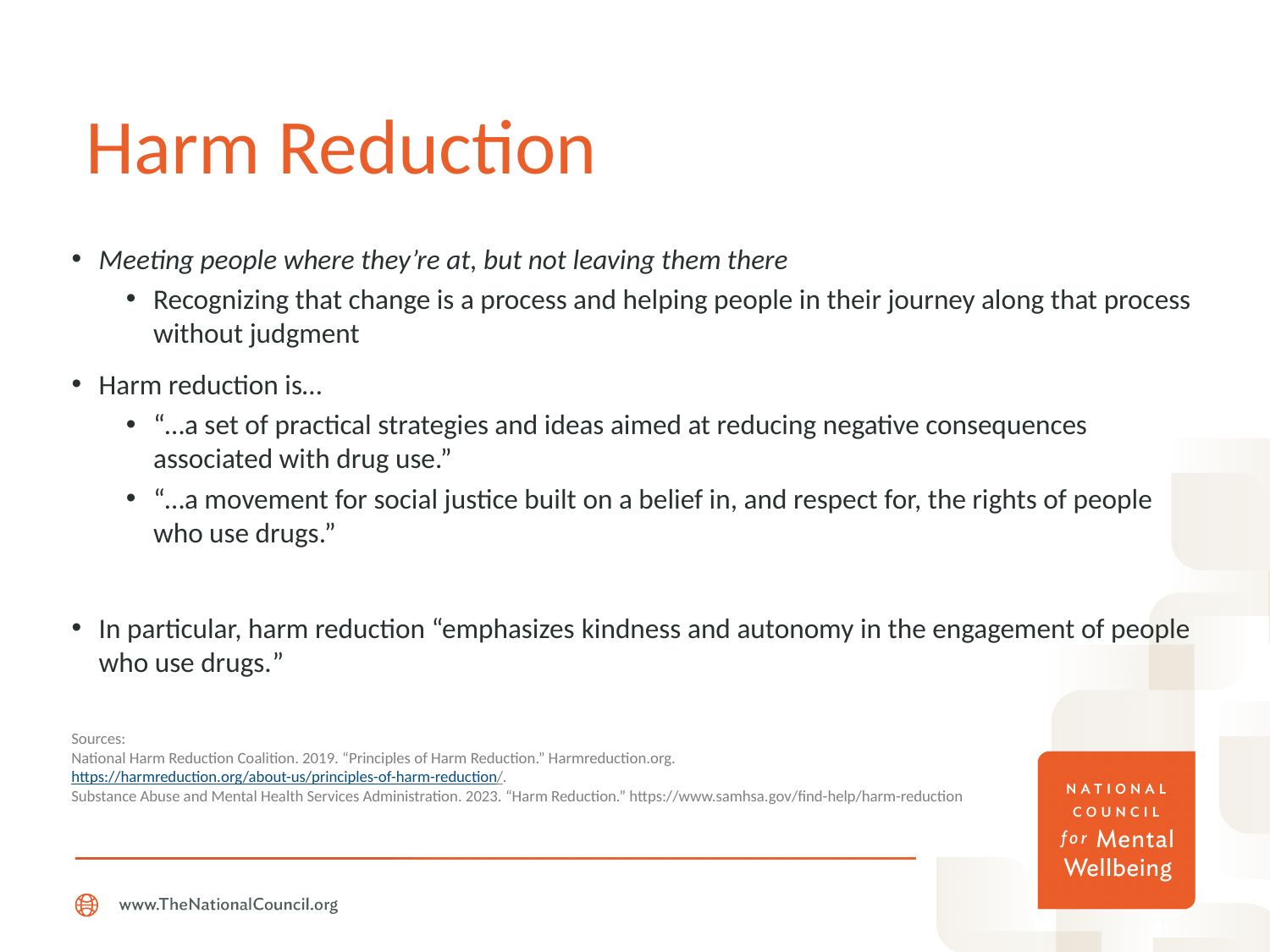

# Harm Reduction
Meeting people where they’re at, but not leaving them there
Recognizing that change is a process and helping people in their journey along that process without judgment
Harm reduction is…
“…a set of practical strategies and ideas aimed at reducing negative consequences associated with drug use.”
“…a movement for social justice built on a belief in, and respect for, the rights of people who use drugs.”

In particular, harm reduction “emphasizes kindness and autonomy in the engagement of people who use drugs.”
Sources:
National Harm Reduction Coalition. 2019. “Principles of Harm Reduction.” Harmreduction.org. https://harmreduction.org/about-us/principles-of-harm-reduction/.
Substance Abuse and Mental Health Services Administration. 2023. “Harm Reduction.” https://www.samhsa.gov/find-help/harm-reduction